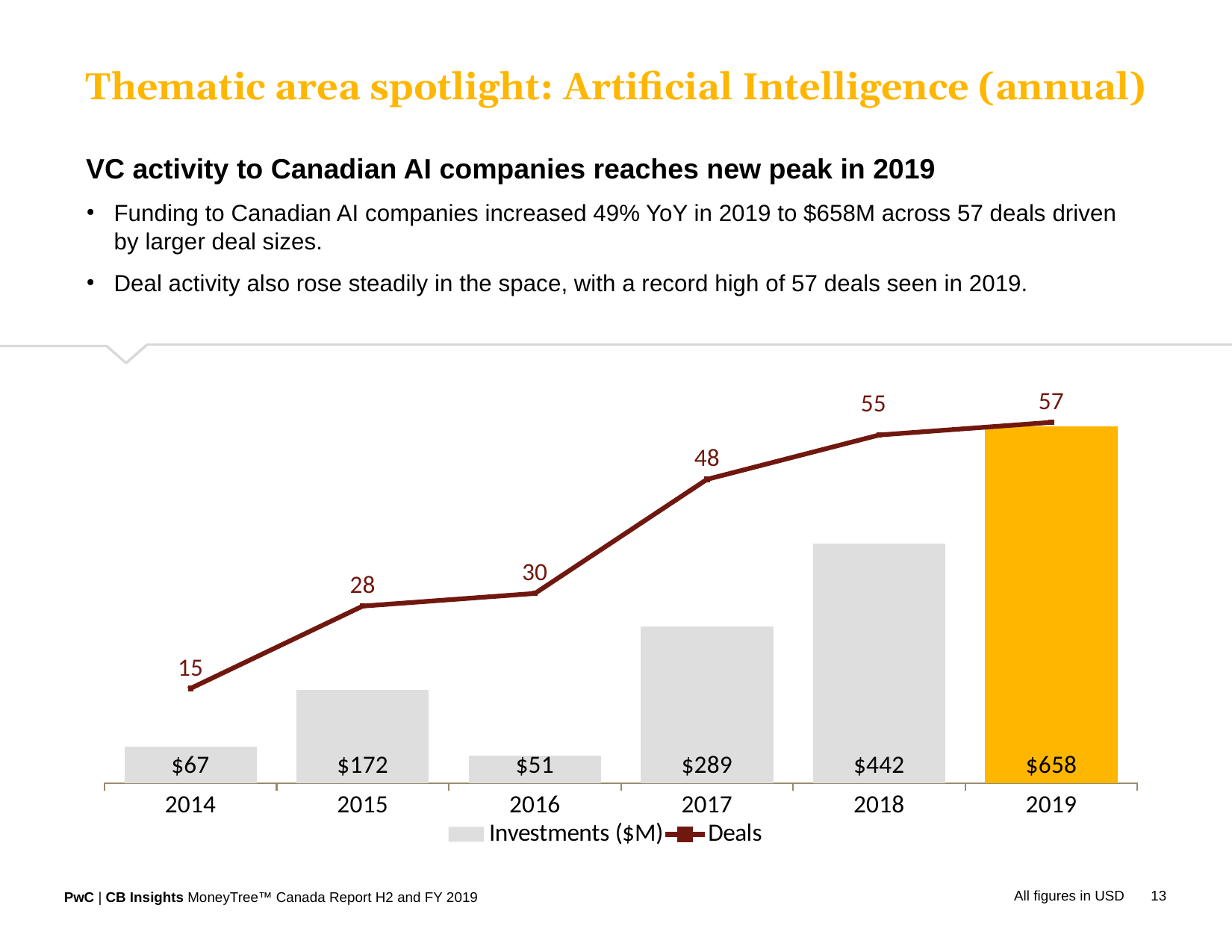

Thematic area spotlight: Artificial Intelligence (annual)
VC activity to Canadian AI companies reaches new peak in 2019
Funding to Canadian AI companies increased 49% YoY in 2019 to $658M across 57 deals driven by larger deal sizes.
Deal activity also rose steadily in the space, with a record high of 57 deals seen in 2019.

### Chart

| Category | Investments ($M) | Deals |
|---|---|---|
| 2014 | 67.07 | 15.0 |
| 2015 | 171.54999999999998 | 28.0 |
| 2016 | 50.94 | 30.0 |
| 2017 | 288.65000000000015 | 48.0 |
| 2018 | 441.6000000000001 | 55.0 |
| 2019 | 657.5799999999999 | 57.0 |
All figures in USD
13